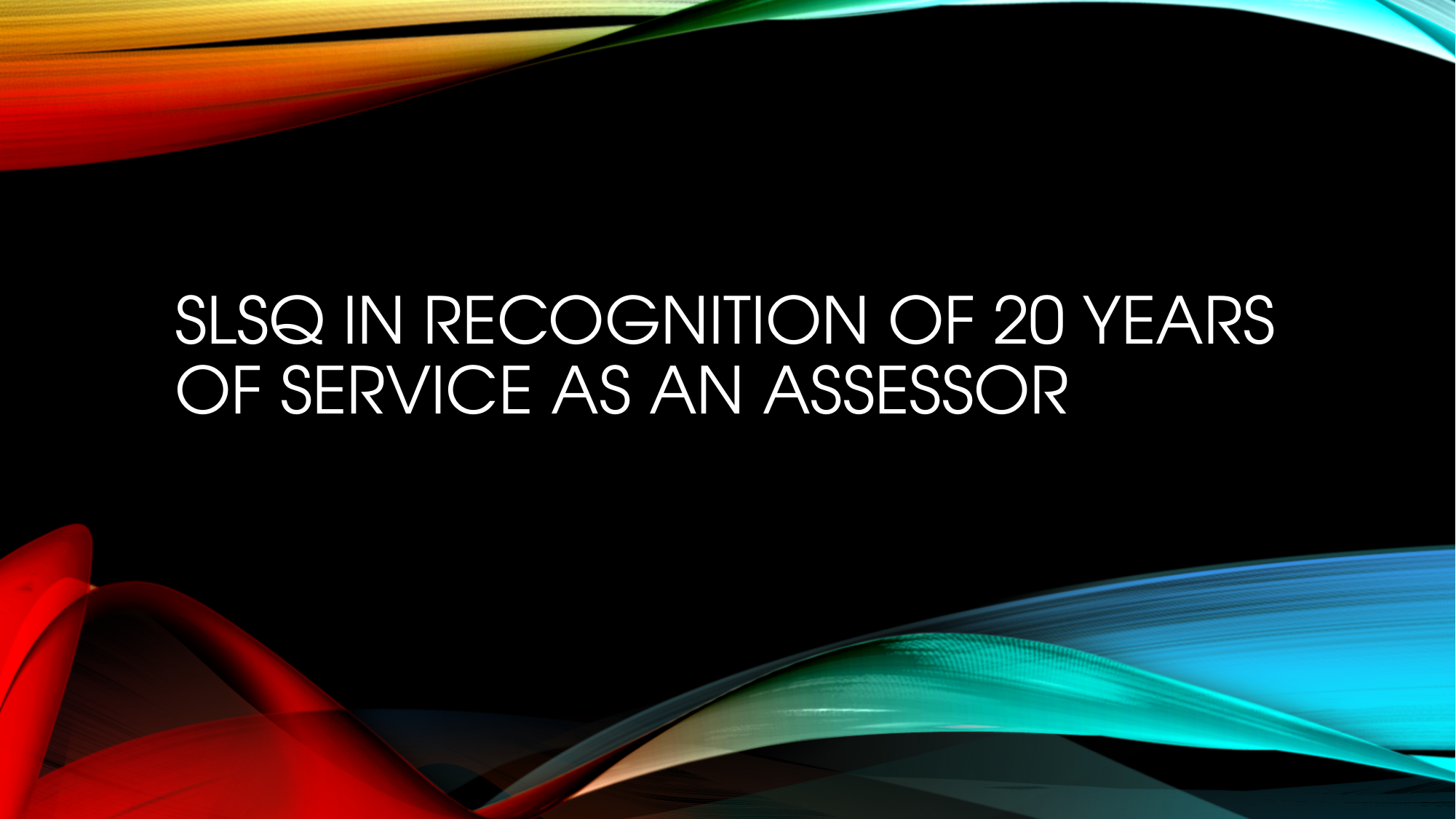

# SLSQ IN RECOGNITION OF 20 YEARS OF SERVICE AS AN ASSESSOR